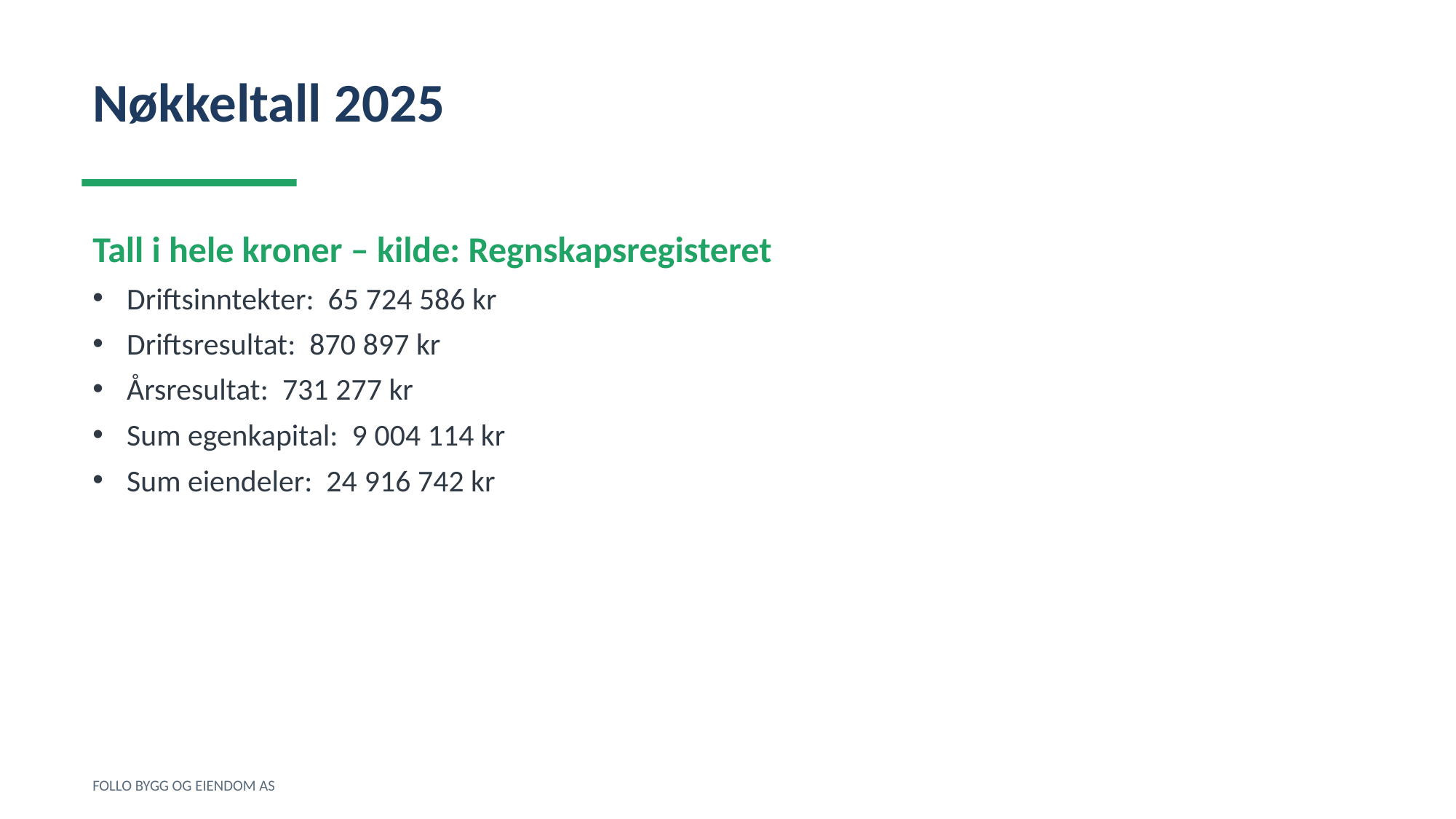

Nøkkeltall 2025

Tall i hele kroner – kilde: Regnskapsregisteret
Driftsinntekter:  65 724 586 kr
Driftsresultat:  870 897 kr
Årsresultat:  731 277 kr
Sum egenkapital:  9 004 114 kr
Sum eiendeler:  24 916 742 kr
FOLLO BYGG OG EIENDOM AS